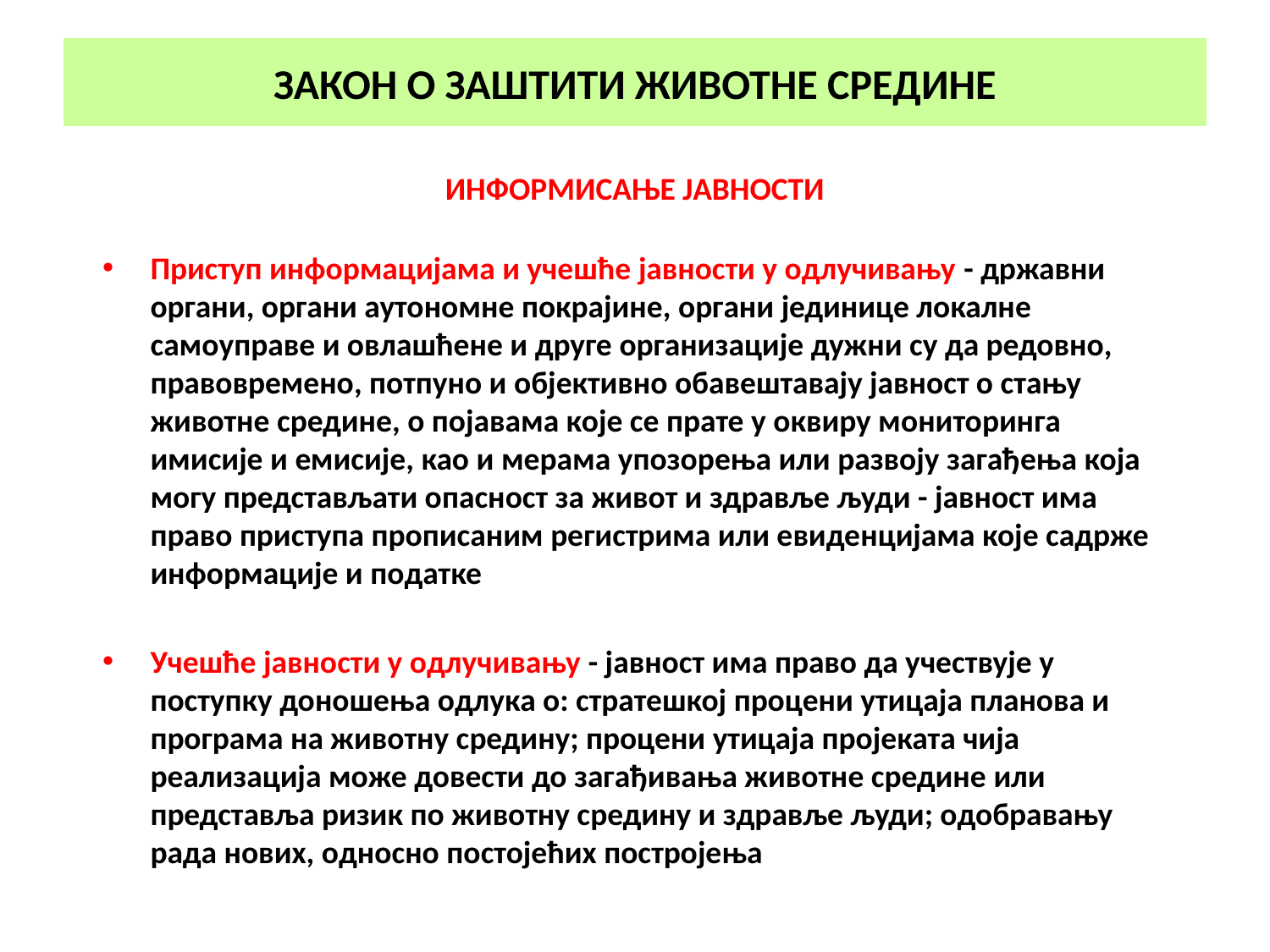

# ЗАКОН О ЗАШТИТИ ЖИВОТНЕ СРЕДИНЕ
ИНФОРМИСАЊЕ ЈАВНОСТИ

Приступ информацијама и учешће јавности у одлучивању - државни органи, органи аутономне покрајине, органи јединице локалне самоуправе и овлашћене и друге организације дужни су да редовно, правовремено, потпуно и објективно обавештавају јавност о стању животне средине, о појавама које се прате у оквиру мониторинга имисије и емисије, као и мерама упозорења или развоју загађења која могу представљати опасност за живот и здравље људи - јавност има право приступа прописаним регистрима или евиденцијама које садрже информације и податке

Учешће јавности у одлучивању - јавност има право да учествује у поступку доношења одлука о: стратешкој процени утицаја планова и програма на животну средину; процени утицаја пројеката чија реализација може довести до загађивања животне средине или представља ризик по животну средину и здравље људи; одобравању рада нових, односно постојећих постројења